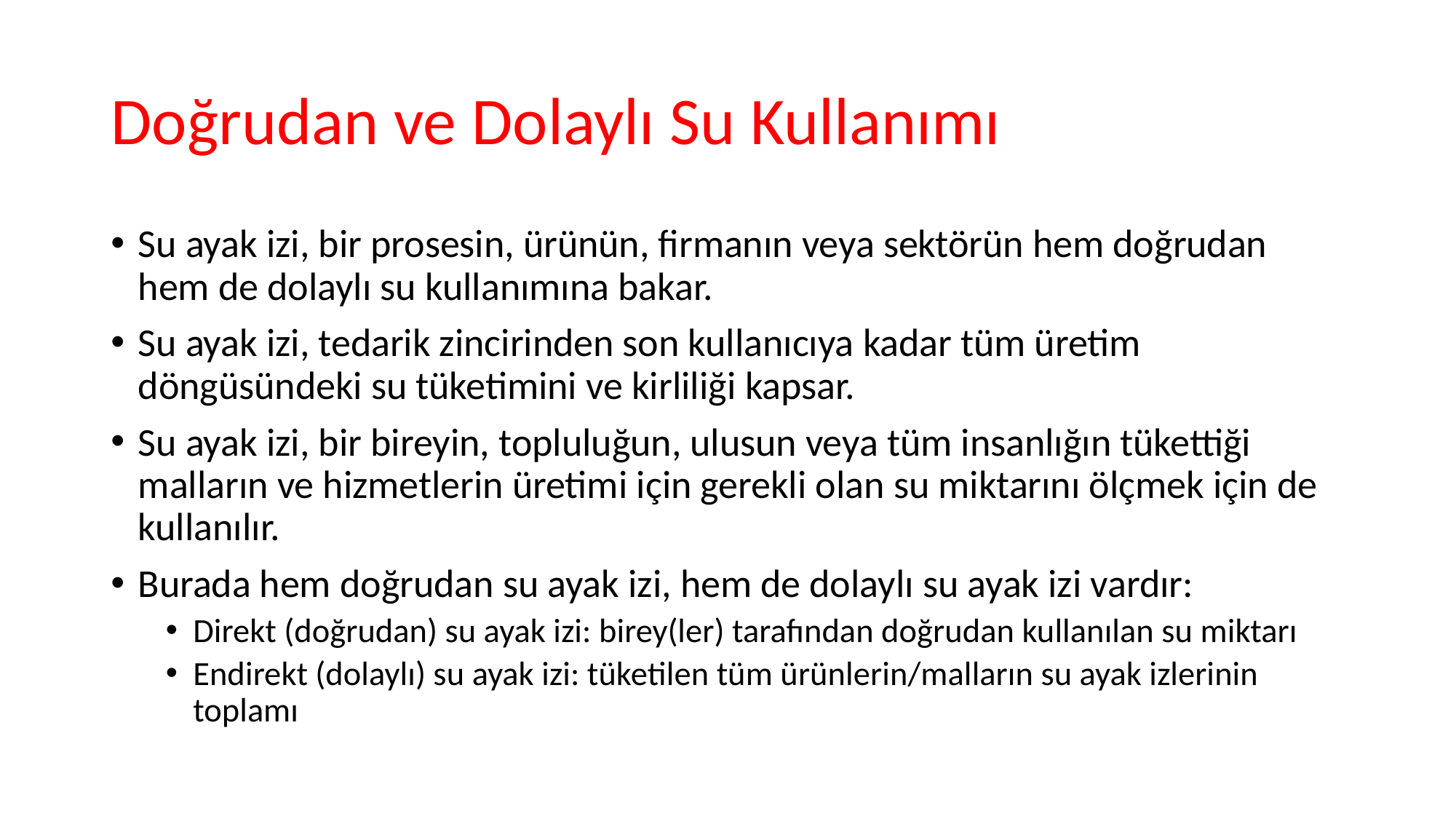

# Doğrudan ve Dolaylı Su Kullanımı
Su ayak izi, bir prosesin, ürünün, firmanın veya sektörün hem doğrudan hem de dolaylı su kullanımına bakar.
Su ayak izi, tedarik zincirinden son kullanıcıya kadar tüm üretim döngüsündeki su tüketimini ve kirliliği kapsar.
Su ayak izi, bir bireyin, topluluğun, ulusun veya tüm insanlığın tükettiği malların ve hizmetlerin üretimi için gerekli olan su miktarını ölçmek için de kullanılır.
Burada hem doğrudan su ayak izi, hem de dolaylı su ayak izi vardır:
Direkt (doğrudan) su ayak izi: birey(ler) tarafından doğrudan kullanılan su miktarı
Endirekt (dolaylı) su ayak izi: tüketilen tüm ürünlerin/malların su ayak izlerinin toplamı